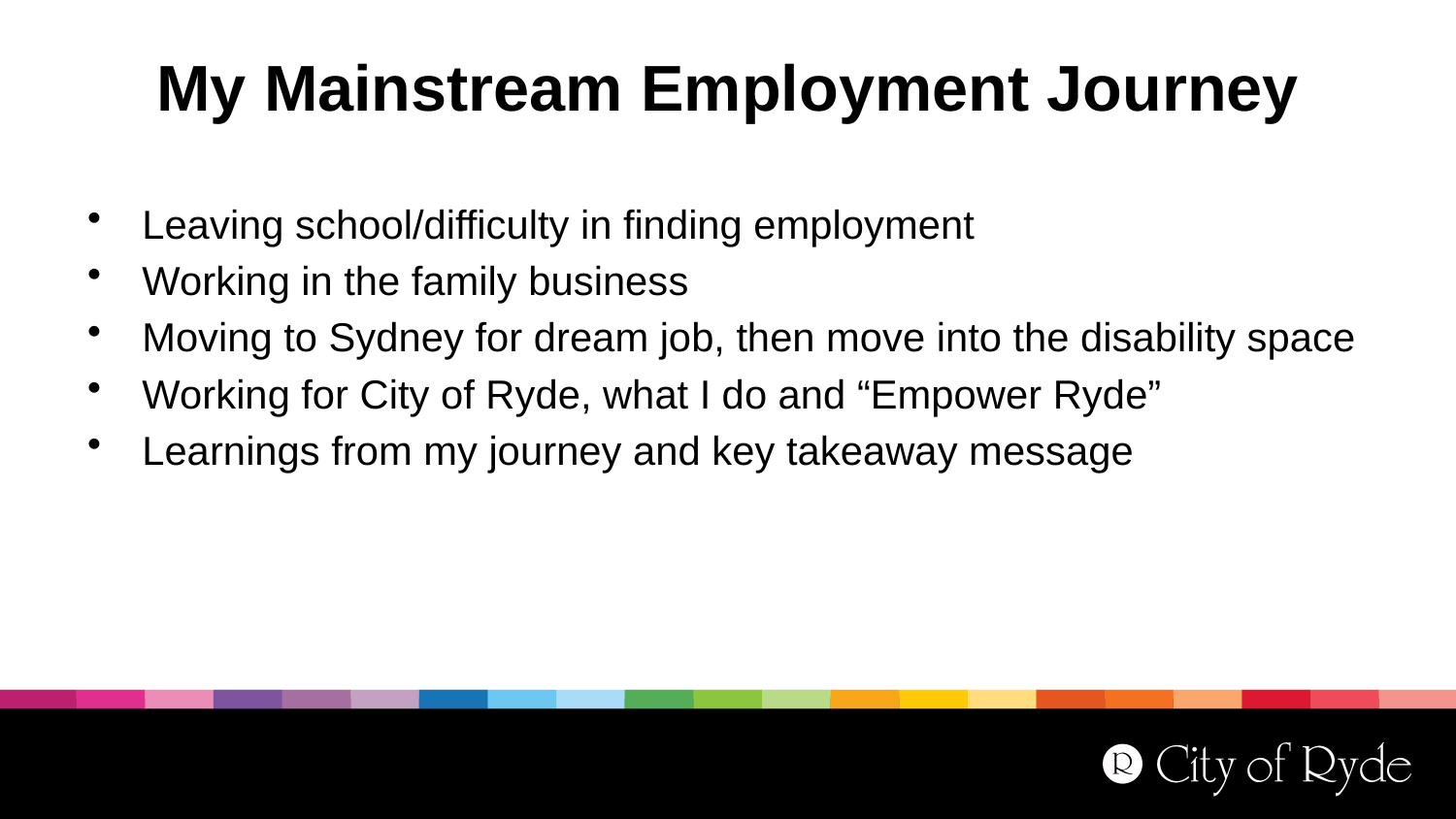

# My Mainstream Employment Journey
Leaving school/difficulty in finding employment
Working in the family business
Moving to Sydney for dream job, then move into the disability space
Working for City of Ryde, what I do and “Empower Ryde”
Learnings from my journey and key takeaway message